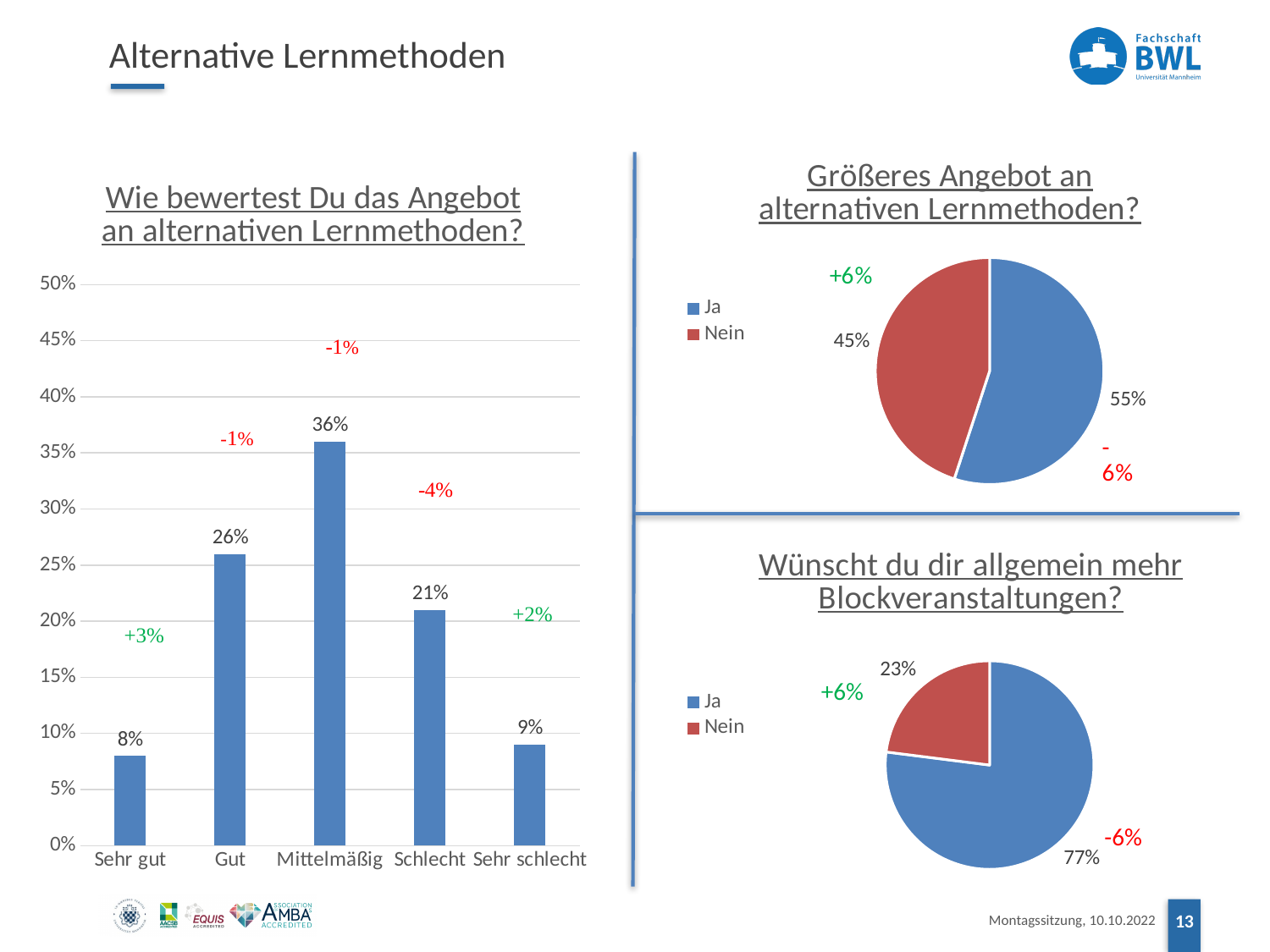

# Alternative Lernmethoden

### Chart:

| Category | Wie bewertest Du das Angebot an alternativen Lernmethoden? |
|---|---|
| Sehr gut | 0.08 |
| Gut | 0.26 |
| Mittelmäßig | 0.36 |
| Schlecht | 0.21 |
| Sehr schlecht | 0.09 |

### Chart: Größeres Angebot an alternativen Lernmethoden?

| Category | Wünschst Du Dir ein größeres Angebot an alternativen Lernmethoden? |
|---|---|
| Ja | 0.55 |
| Nein | 0.45 |

### Chart: Wünscht du dir allgemein mehr Blockveranstaltungen?

| Category | Wünschst Du Dir ein größeres Angebot an alternativen Lernmethoden? |
|---|---|
| Ja | 0.77 |
| Nein | 0.23 |
+6%
-6%